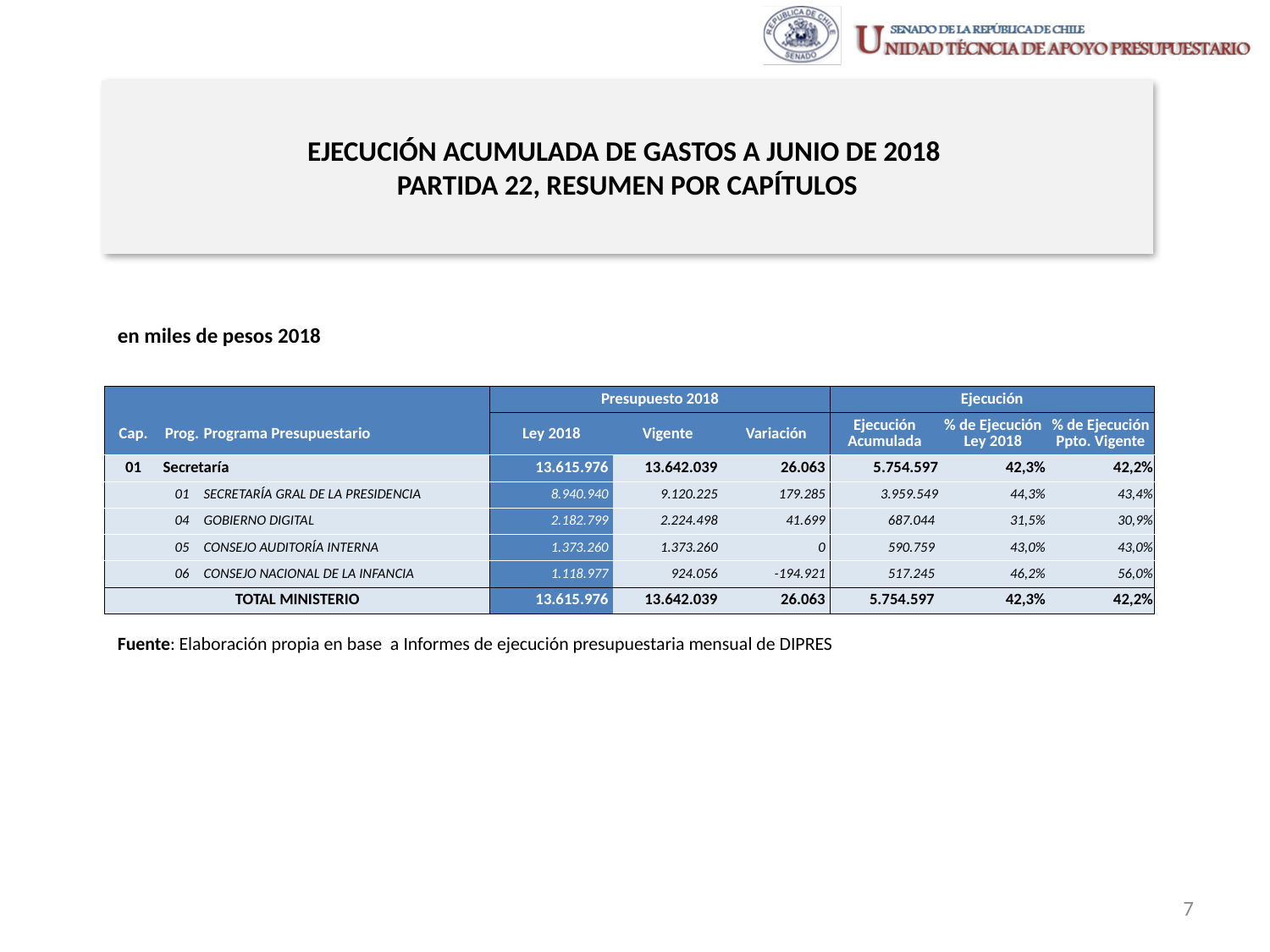

# EJECUCIÓN ACUMULADA DE GASTOS A JUNIO DE 2018 PARTIDA 22, RESUMEN POR CAPÍTULOS
en miles de pesos 2018
|  |  |  | Presupuesto 2018 |  |  | Ejecución |  |  |
| --- | --- | --- | --- | --- | --- | --- | --- | --- |
| Cap. | Prog. | Programa Presupuestario | Ley 2018 | Vigente | Variación | Ejecución Acumulada | % de Ejecución Ley 2018 | % de Ejecución Ppto. Vigente |
| 01 | Secretaría |  | 13.615.976 | 13.642.039 | 26.063 | 5.754.597 | 42,3% | 42,2% |
|  | 01 | SECRETARÍA GRAL DE LA PRESIDENCIA | 8.940.940 | 9.120.225 | 179.285 | 3.959.549 | 44,3% | 43,4% |
|  | 04 | GOBIERNO DIGITAL | 2.182.799 | 2.224.498 | 41.699 | 687.044 | 31,5% | 30,9% |
|  | 05 | CONSEJO AUDITORÍA INTERNA | 1.373.260 | 1.373.260 | 0 | 590.759 | 43,0% | 43,0% |
|  | 06 | CONSEJO NACIONAL DE LA INFANCIA | 1.118.977 | 924.056 | -194.921 | 517.245 | 46,2% | 56,0% |
| TOTAL MINISTERIO |  |  | 13.615.976 | 13.642.039 | 26.063 | 5.754.597 | 42,3% | 42,2% |
Fuente: Elaboración propia en base  a Informes de ejecución presupuestaria mensual de DIPRES
7